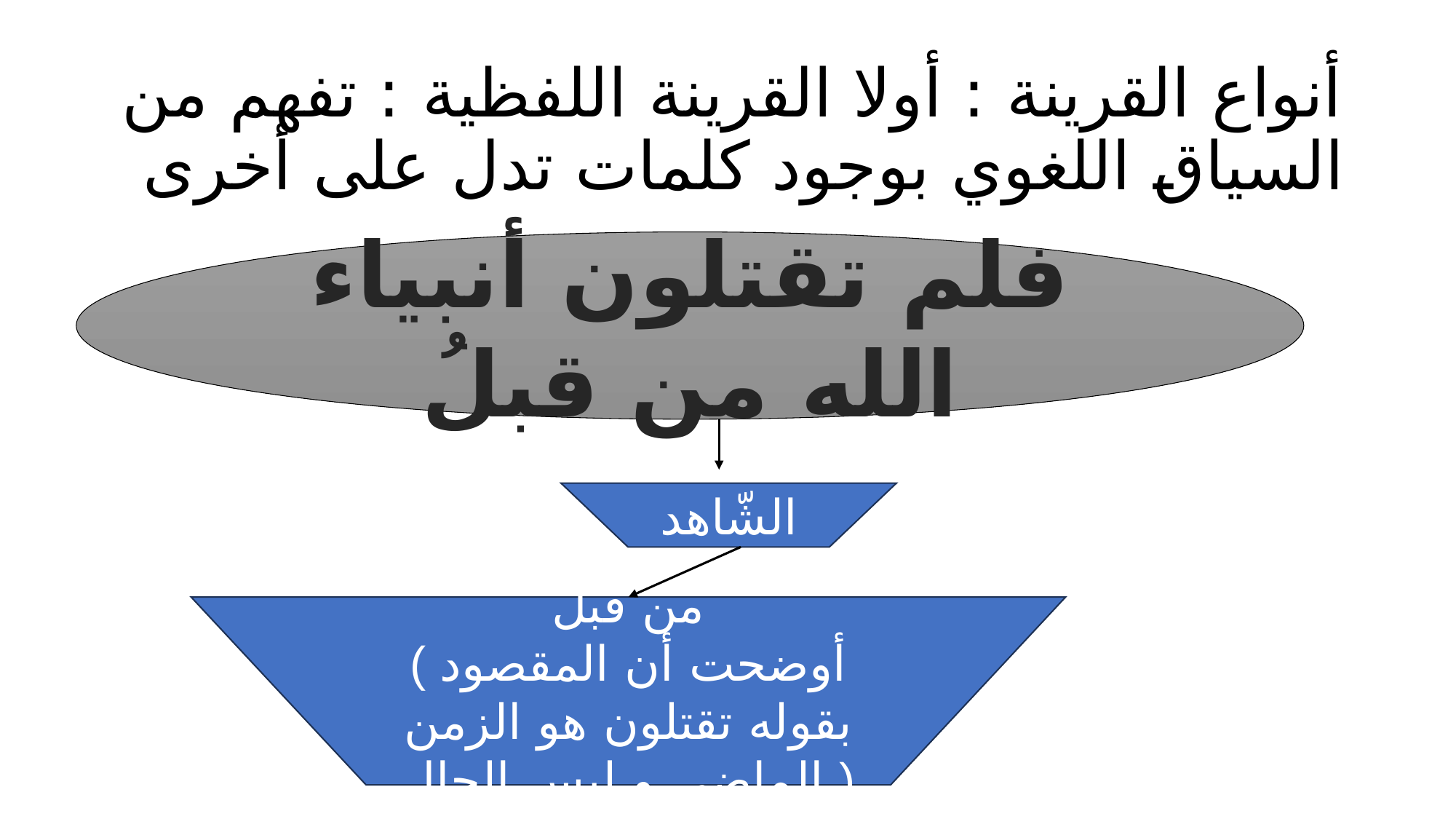

أنواع القرينة : أولا القرينة اللفظية : تفهم من السياق اللغوي بوجود كلمات تدل على أخرى

فلم تقتلون أنبياء الله من قبلُ
الشّاهد
من قبل
( أوضحت أن المقصود بقوله تقتلون هو الزمن الماضي و ليس الحال )